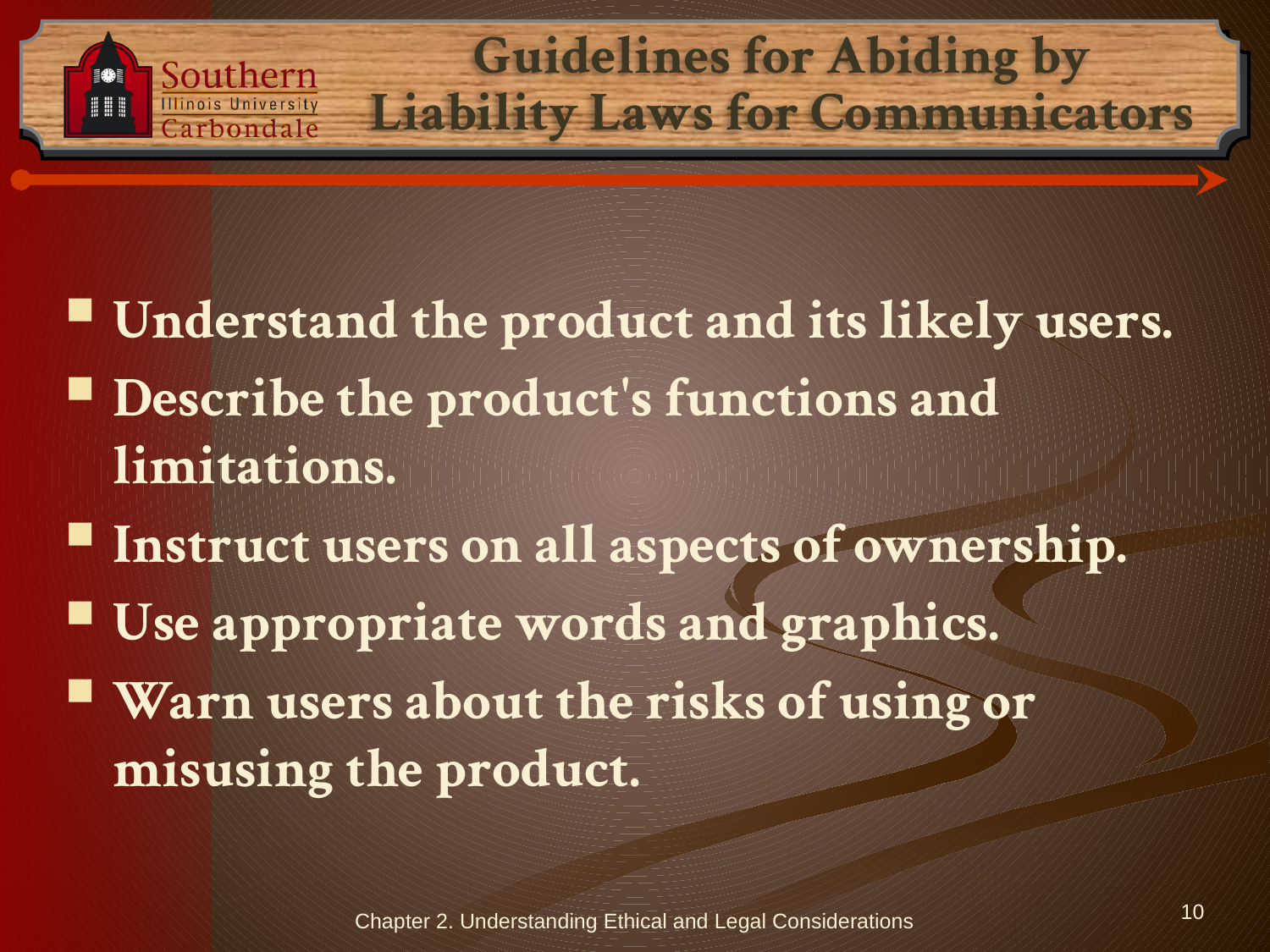

# Guidelines for Abiding by Liability Laws for Communicators
Understand the product and its likely users.
Describe the product's functions and limitations.
Instruct users on all aspects of ownership.
Use appropriate words and graphics.
Warn users about the risks of using or misusing the product.
Chapter 2. Understanding Ethical and Legal Considerations
10